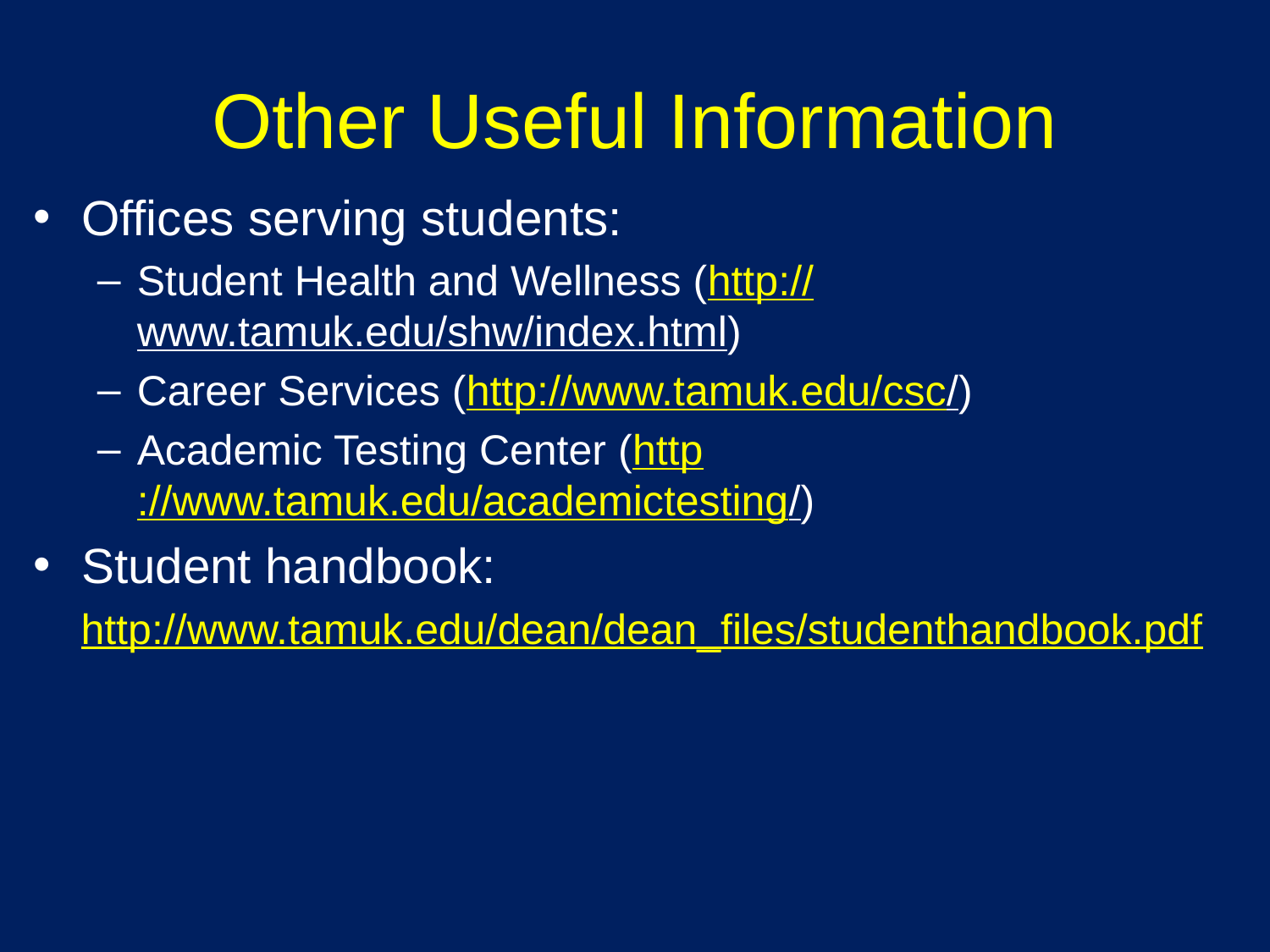

# Other Useful Information
Offices serving students:
Student Health and Wellness (http://www.tamuk.edu/shw/index.html)
Career Services (http://www.tamuk.edu/csc/)
Academic Testing Center (http://www.tamuk.edu/academictesting/)
Student handbook:
http://www.tamuk.edu/dean/dean_files/studenthandbook.pdf